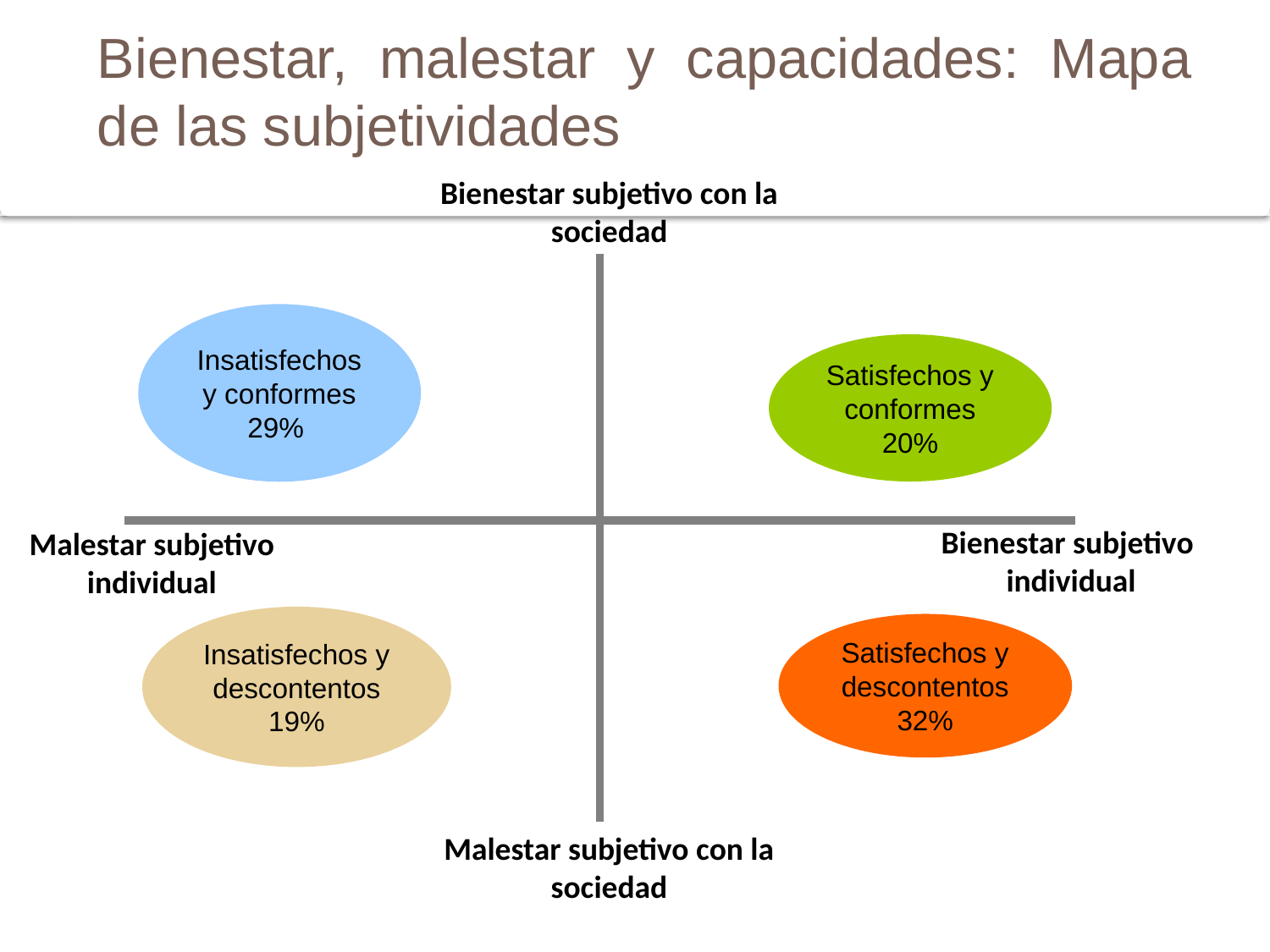

Bienestar, malestar y capacidades: Mapa de las subjetividades

Bienestar subjetivo con la sociedad
Insatisfechos
y conformes
29%
Satisfechos y conformes 20%
Bienestar subjetivo
individual
Malestar subjetivo individual
Insatisfechos y descontentos 19%
Satisfechos y descontentos 32%
Malestar subjetivo con la sociedad